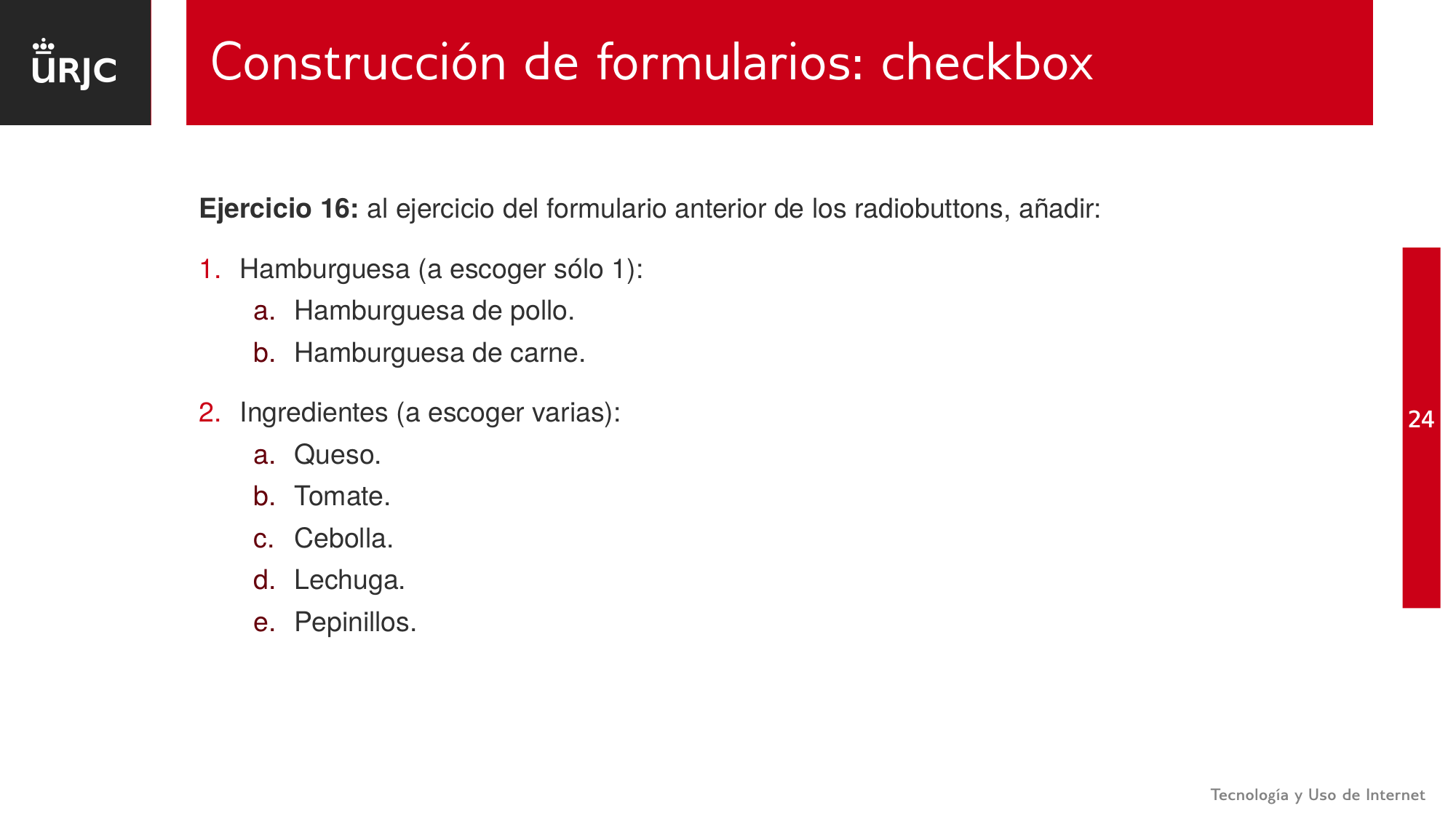

# Construcción de formularios: checkbox
Ejercicio 16: al ejercicio del formulario anterior de los radiobuttons, añadir:
Hamburguesa (a escoger sólo 1):
Hamburguesa de pollo.
Hamburguesa de carne.
Ingredientes (a escoger varias):
Queso.
Tomate.
Cebolla.
Lechuga.
Pepinillos.
24